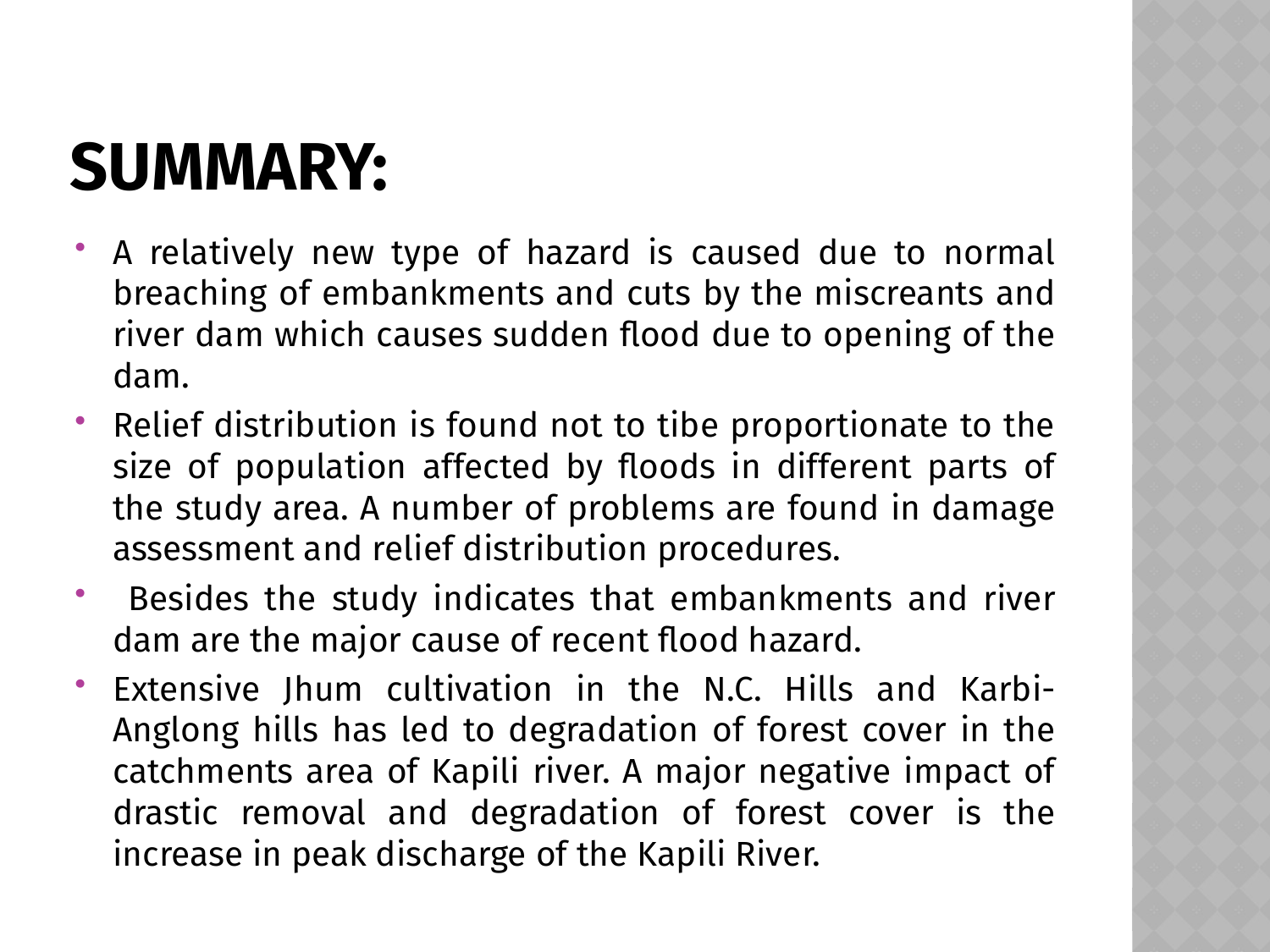

# SUMMARY:
A relatively new type of hazard is caused due to normal breaching of embankments and cuts by the miscreants and river dam which causes sudden flood due to opening of the dam.
Relief distribution is found not to tibe proportionate to the size of population affected by floods in different parts of the study area. A number of problems are found in damage assessment and relief distribution procedures.
 Besides the study indicates that embankments and river dam are the major cause of recent flood hazard.
Extensive Jhum cultivation in the N.C. Hills and Karbi-Anglong hills has led to degradation of forest cover in the catchments area of Kapili river. A major negative impact of drastic removal and degradation of forest cover is the increase in peak discharge of the Kapili River.